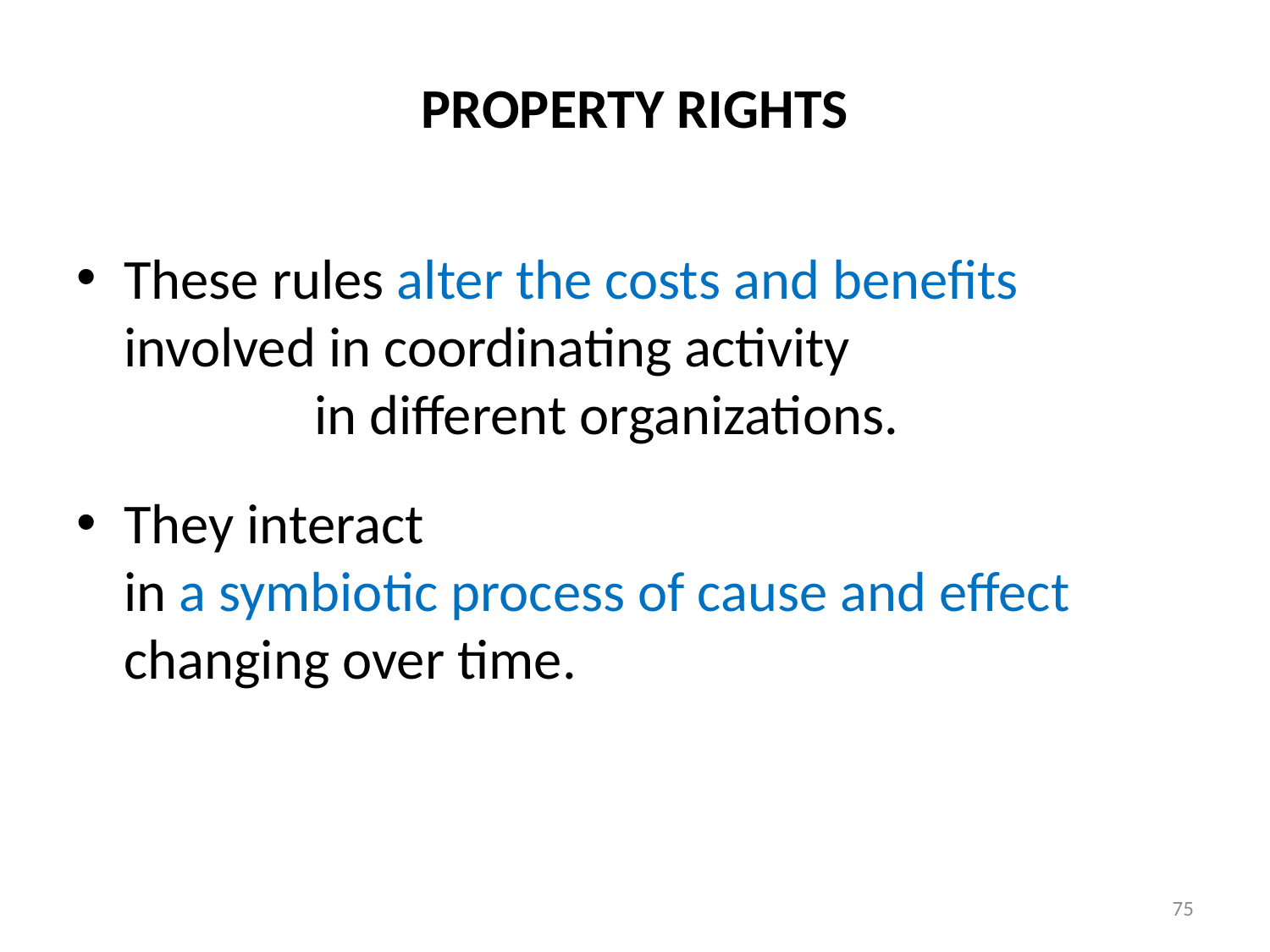

# PROPERTY RIGHTS
These rules alter the costs and benefits involved in coordinating activity                                           in different organizations.
They interact                                                           in a symbiotic process of cause and effect changing over time.

75